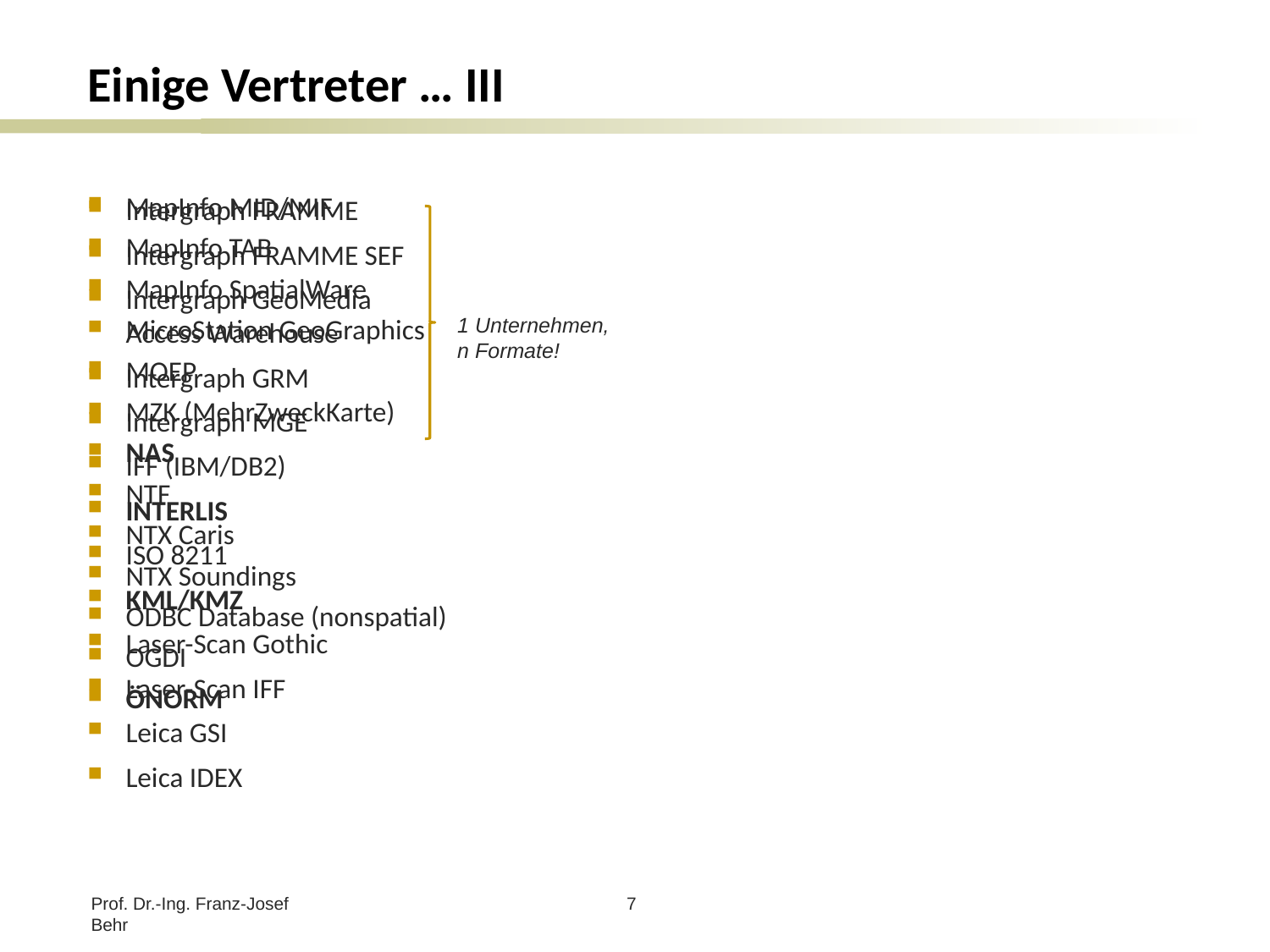

# Einige Vertreter … III
Intergraph FRAMME
Intergraph FRAMME SEF
Intergraph GeoMedia
Access Warehouse
Intergraph GRM
Intergraph MGE
IFF (IBM/DB2)
INTERLIS
ISO 8211
KML/KMZ
Laser-Scan Gothic
Laser-Scan IFF
Leica GSI
Leica IDEX

MapInfo MID/MIF
MapInfo TAB
MapInfo SpatialWare
MicroStation GeoGraphics
MOEP
MZK (MehrZweckKarte)
NAS
NTF
NTX Caris
NTX Soundings
ODBC Database (nonspatial)
OGDI
ÖNORM

1 Unternehmen, n Formate!
Prof. Dr.-Ing. Franz-Josef Behr
7